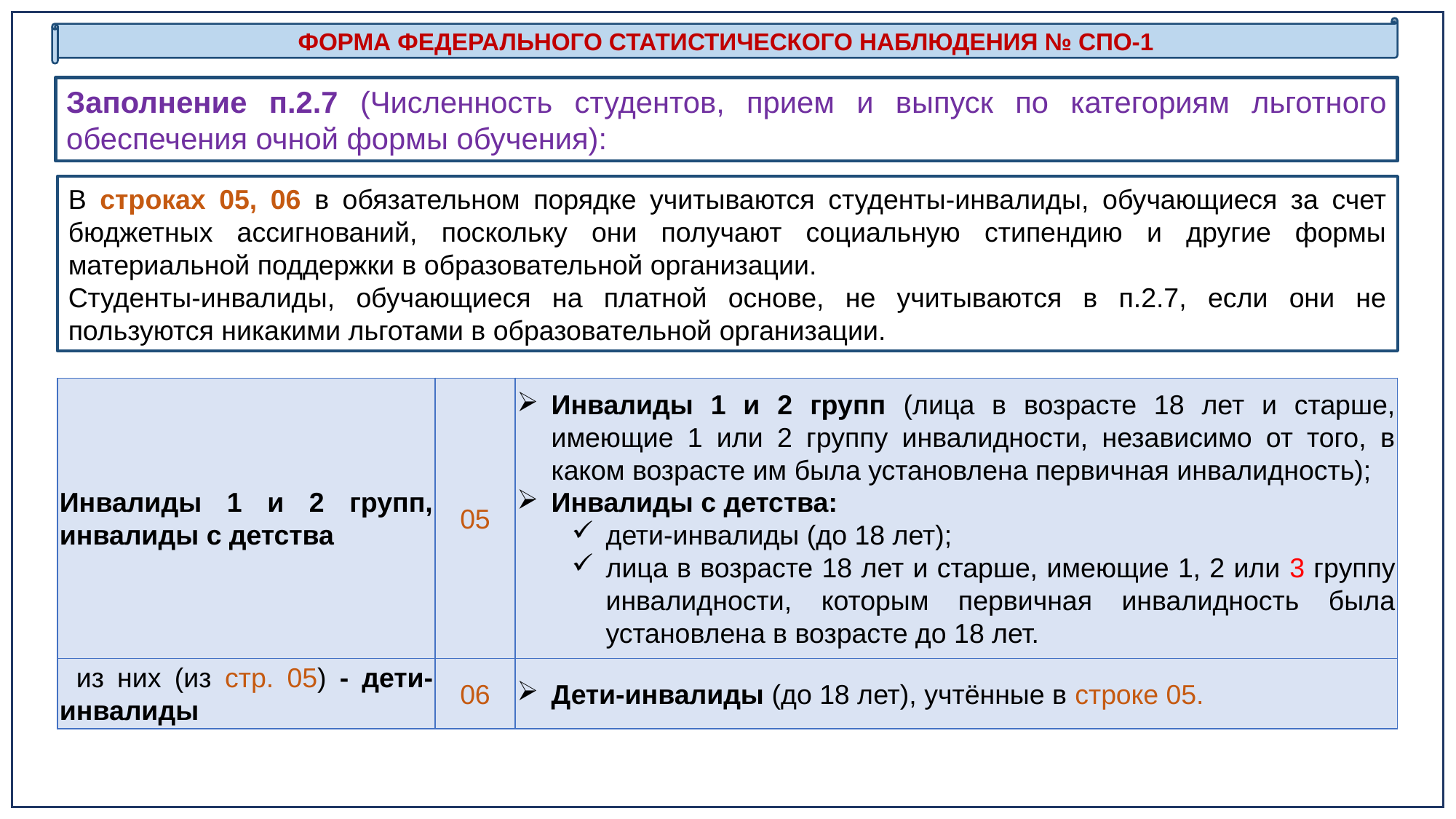

ФОРМА ФЕДЕРАЛЬНОГО СТАТИСТИЧЕСКОГО НАБЛЮДЕНИЯ № СПО-1
Заполнение п.2.7 (Численность студентов, прием и выпуск по категориям льготного обеспечения очной формы обучения):
В строках 05, 06 в обязательном порядке учитываются студенты-инвалиды, обучающиеся за счет бюджетных ассигнований, поскольку они получают социальную стипендию и другие формы материальной поддержки в образовательной организации.
Студенты-инвалиды, обучающиеся на платной основе, не учитываются в п.2.7, если они не пользуются никакими льготами в образовательной организации.
| Инвалиды 1 и 2 групп, инвалиды с детства | 05 | Инвалиды 1 и 2 групп (лица в возрасте 18 лет и старше, имеющие 1 или 2 группу инвалидности, независимо от того, в каком возрасте им была установлена первичная инвалидность); Инвалиды с детства: дети-инвалиды (до 18 лет); лица в возрасте 18 лет и старше, имеющие 1, 2 или 3 группу инвалидности, которым первичная инвалидность была установлена в возрасте до 18 лет. |
| --- | --- | --- |
| из них (из стр. 05) - дети-инвалиды | 06 | Дети-инвалиды (до 18 лет), учтённые в строке 05. |